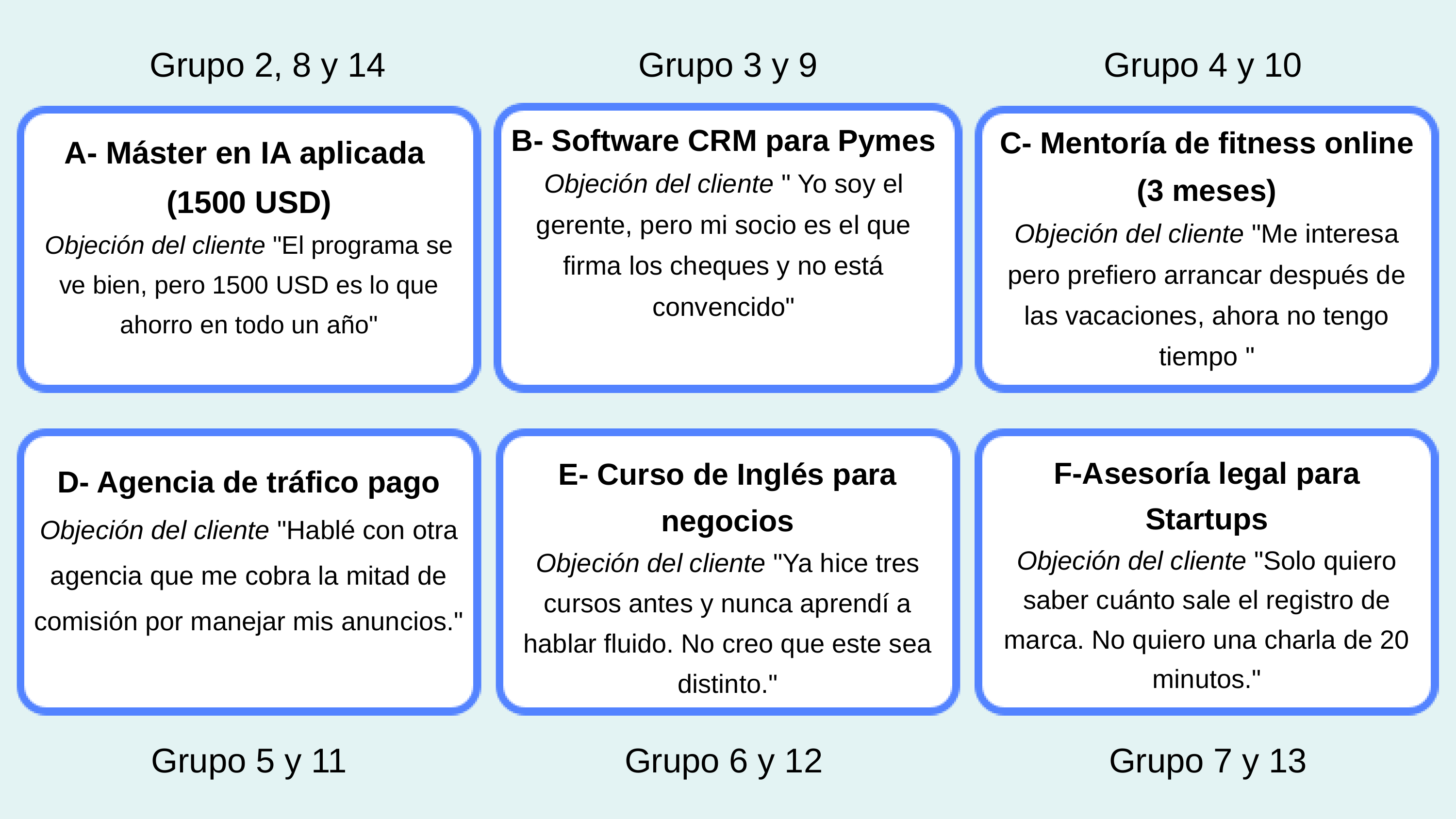

Grupo 2, 8 y 14
Grupo 3 y 9
Grupo 4 y 10

B- Software CRM para Pymes
Objeción del cliente " Yo soy el gerente, pero mi socio es el que firma los cheques y no está convencido"

C- Mentoría de fitness online (3 meses)
Objeción del cliente "Me interesa pero prefiero arrancar después de las vacaciones, ahora no tengo tiempo "

A- Máster en IA aplicada
(1500 USD)
Objeción del cliente "El programa se ve bien, pero 1500 USD es lo que ahorro en todo un año"

E- Curso de Inglés para negocios
Objeción del cliente "Ya hice tres cursos antes y nunca aprendí a hablar fluido. No creo que este sea distinto."

F-Asesoría legal para Startups
Objeción del cliente "Solo quiero saber cuánto sale el registro de marca. No quiero una charla de 20 minutos."

D- Agencia de tráfico pago
Objeción del cliente "Hablé con otra agencia que me cobra la mitad de comisión por manejar mis anuncios."

Grupo 5 y 11

Grupo 6 y 12
Grupo 7 y 13